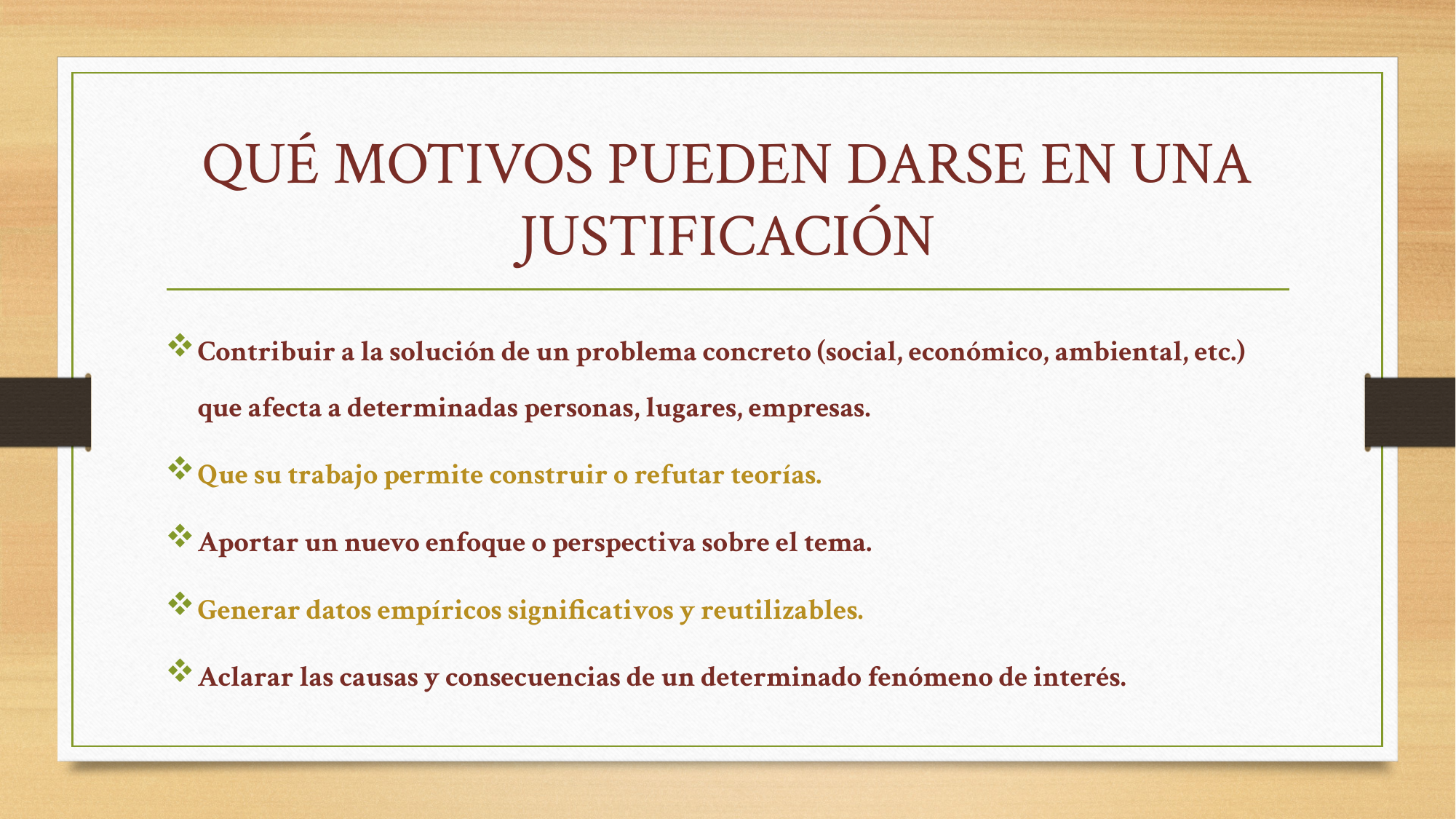

# QUÉ MOTIVOS PUEDEN DARSE EN UNA JUSTIFICACIÓN
Contribuir a la solución de un problema concreto (social, económico, ambiental, etc.) que afecta a determinadas personas, lugares, empresas.
Que su trabajo permite construir o refutar teorías.
Aportar un nuevo enfoque o perspectiva sobre el tema.
Generar datos empíricos significativos y reutilizables.
Aclarar las causas y consecuencias de un determinado fenómeno de interés.